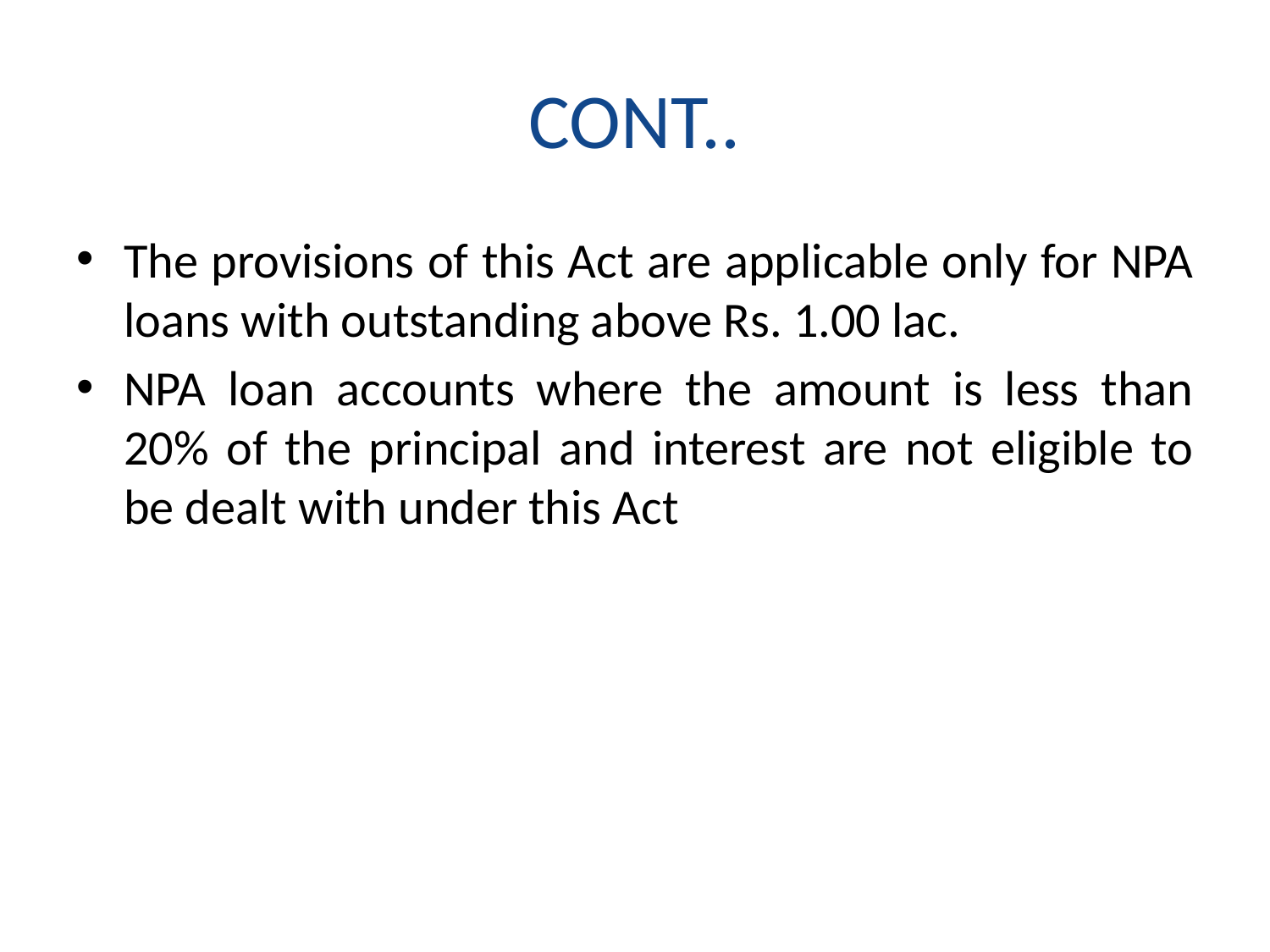

# CONT..
The provisions of this Act are applicable only for NPA loans with outstanding above Rs. 1.00 lac.
NPA loan accounts where the amount is less than 20% of the principal and interest are not eligible to be dealt with under this Act